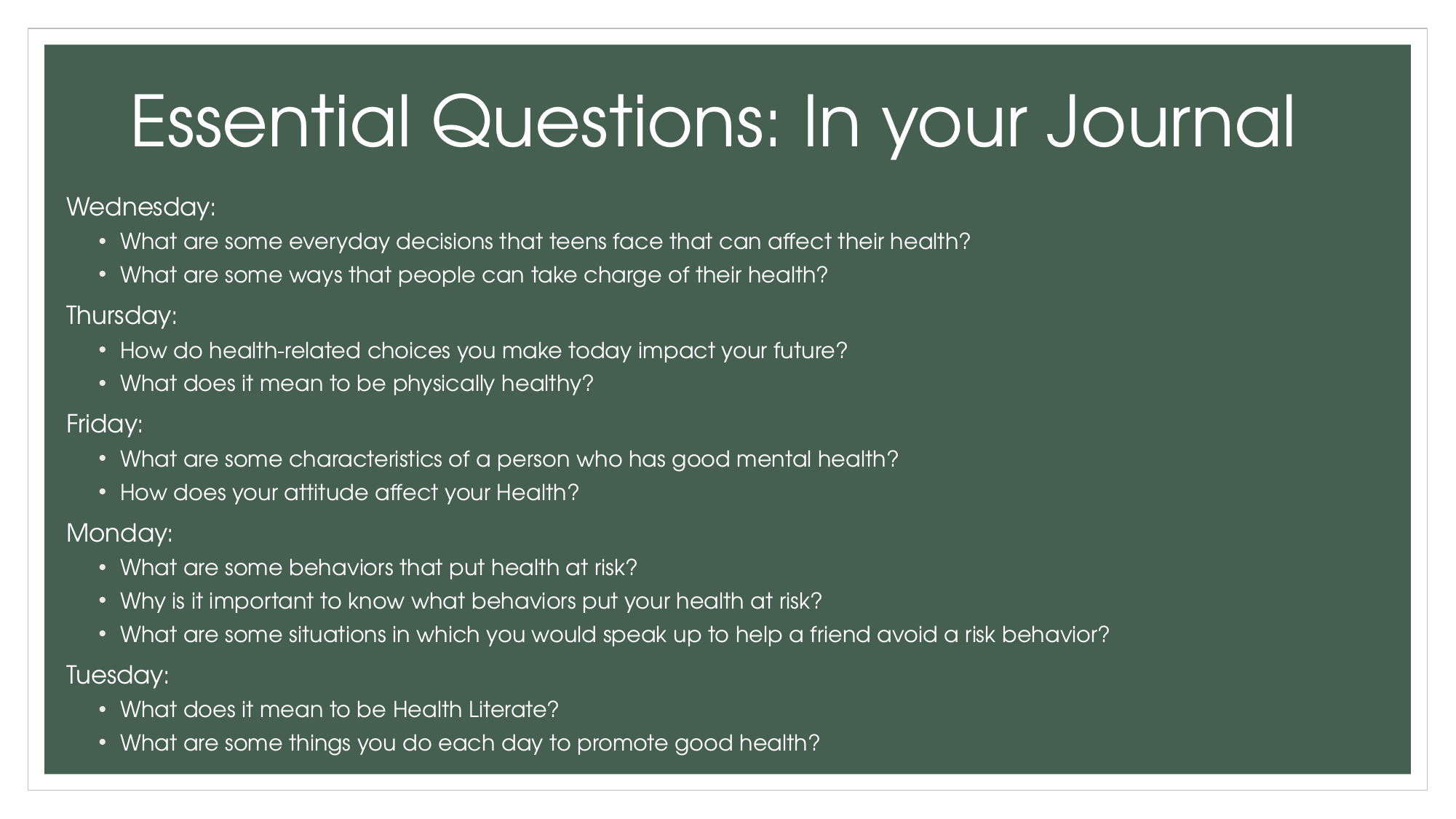

# Essential Questions: In your Journal
Wednesday:
What are some everyday decisions that teens face that can affect their health?
What are some ways that people can take charge of their health?
Thursday:
How do health-related choices you make today impact your future?
What does it mean to be physically healthy?
Friday:
What are some characteristics of a person who has good mental health?
How does your attitude affect your Health?
Monday:
What are some behaviors that put health at risk?
Why is it important to know what behaviors put your health at risk?
What are some situations in which you would speak up to help a friend avoid a risk behavior?
Tuesday:
What does it mean to be Health Literate?
What are some things you do each day to promote good health?